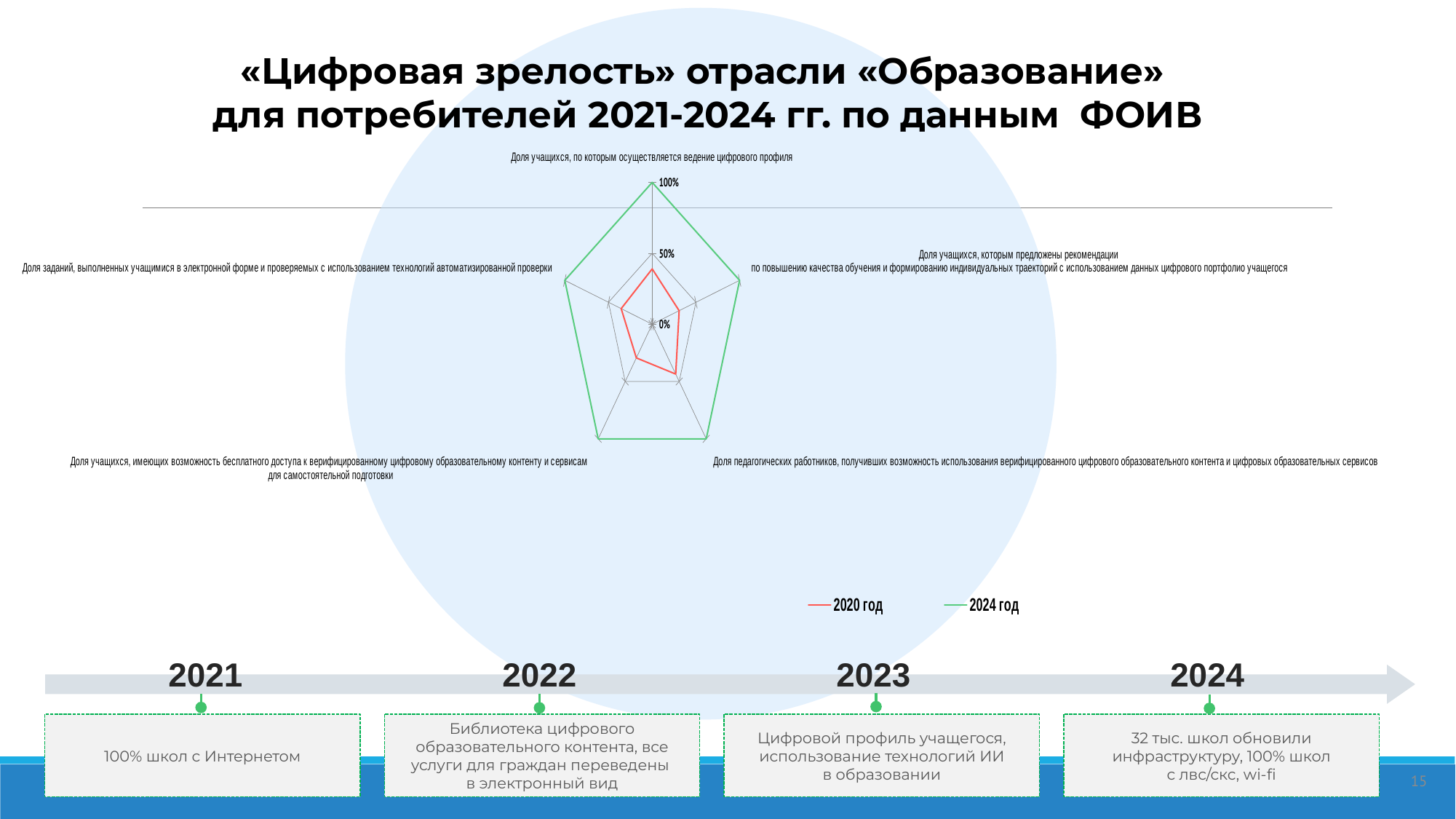

«Цифровая зрелость» отрасли «Образование»
для потребителей 2021-2024 гг. по данным  ФОИВ

### Chart

| Category | 2020 год | 2024 год |
|---|---|---|
| Доля учащихся, по которым осуществляется ведение цифрового профиля | 0.3900000000000001 | 1.0 |
| Доля учащихся, которым предложены рекомендации
по повышению качества обучения и формированию индивидуальных траекторий с использованием данных цифрового портфолио учащегося | 0.3080000000000001 | 1.0 |
| Доля педагогических работников, получивших возможность использования верифицированного цифрового образовательного контента и цифровых образовательных сервисов | 0.4350000000000001 | 1.0 |
| Доля учащихся, имеющих возможность бесплатного доступа к верифицированному цифровому образовательному контенту и сервисам
для самостоятельной подготовки | 0.2940000000000001 | 1.0 |
| Доля заданий, выполненных учащимися в электронной форме и проверяемых с использованием технологий автоматизированной проверки | 0.3550000000000001 | 1.0 |
2021                            2022                            2023                            2024

Библиотека цифрового образовательного контента, все услуги для граждан переведены
в электронный вид
32 тыс. школ обновили инфраструктуру, 100% школ
с лвс/скс, wi-fi
100% школ с Интернетом
Цифровой профиль учащегося, использование технологий ИИ
в образовании
15